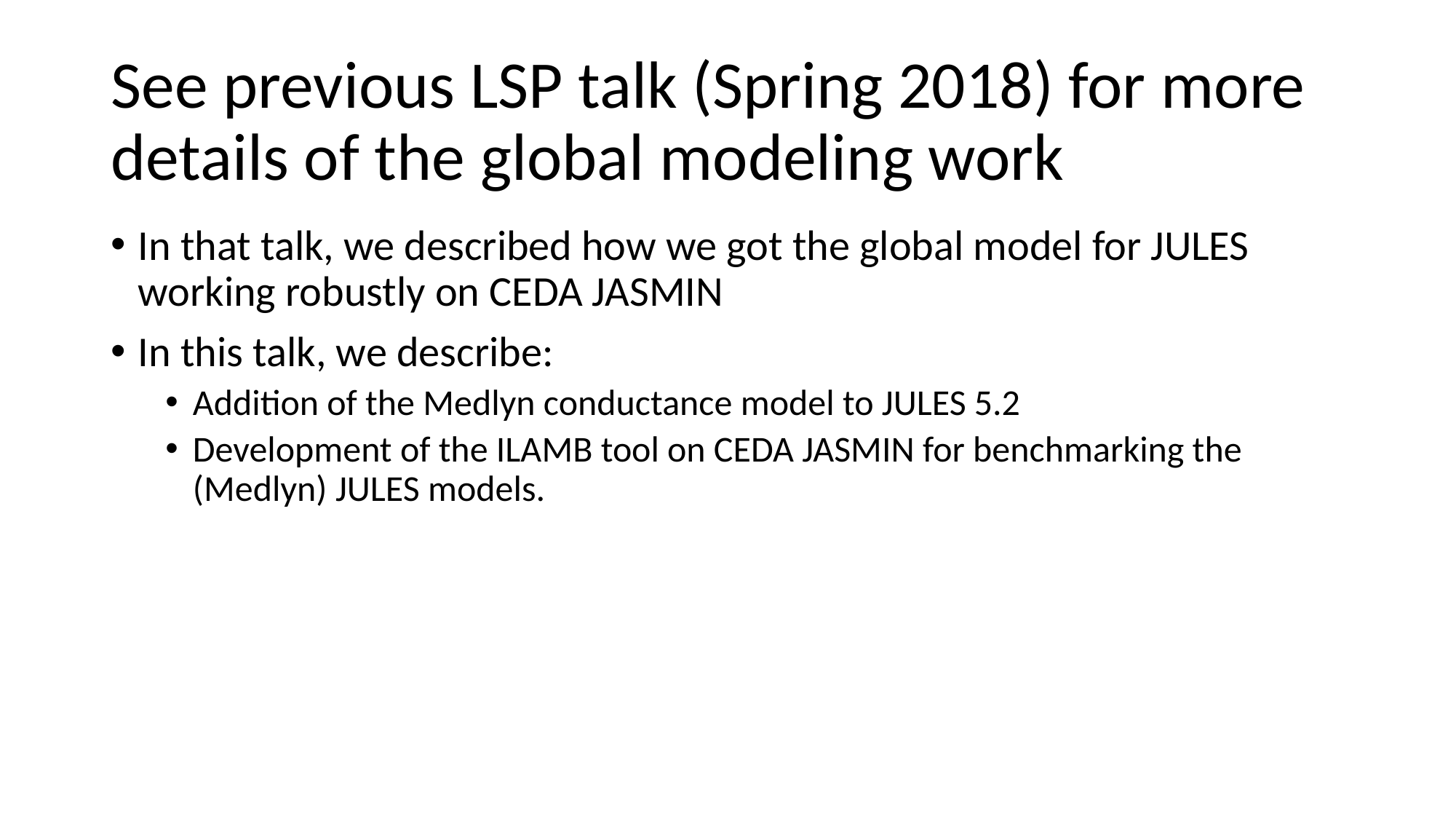

# See previous LSP talk (Spring 2018) for more details of the global modeling work
In that talk, we described how we got the global model for JULES working robustly on CEDA JASMIN
In this talk, we describe:
Addition of the Medlyn conductance model to JULES 5.2
Development of the ILAMB tool on CEDA JASMIN for benchmarking the (Medlyn) JULES models.